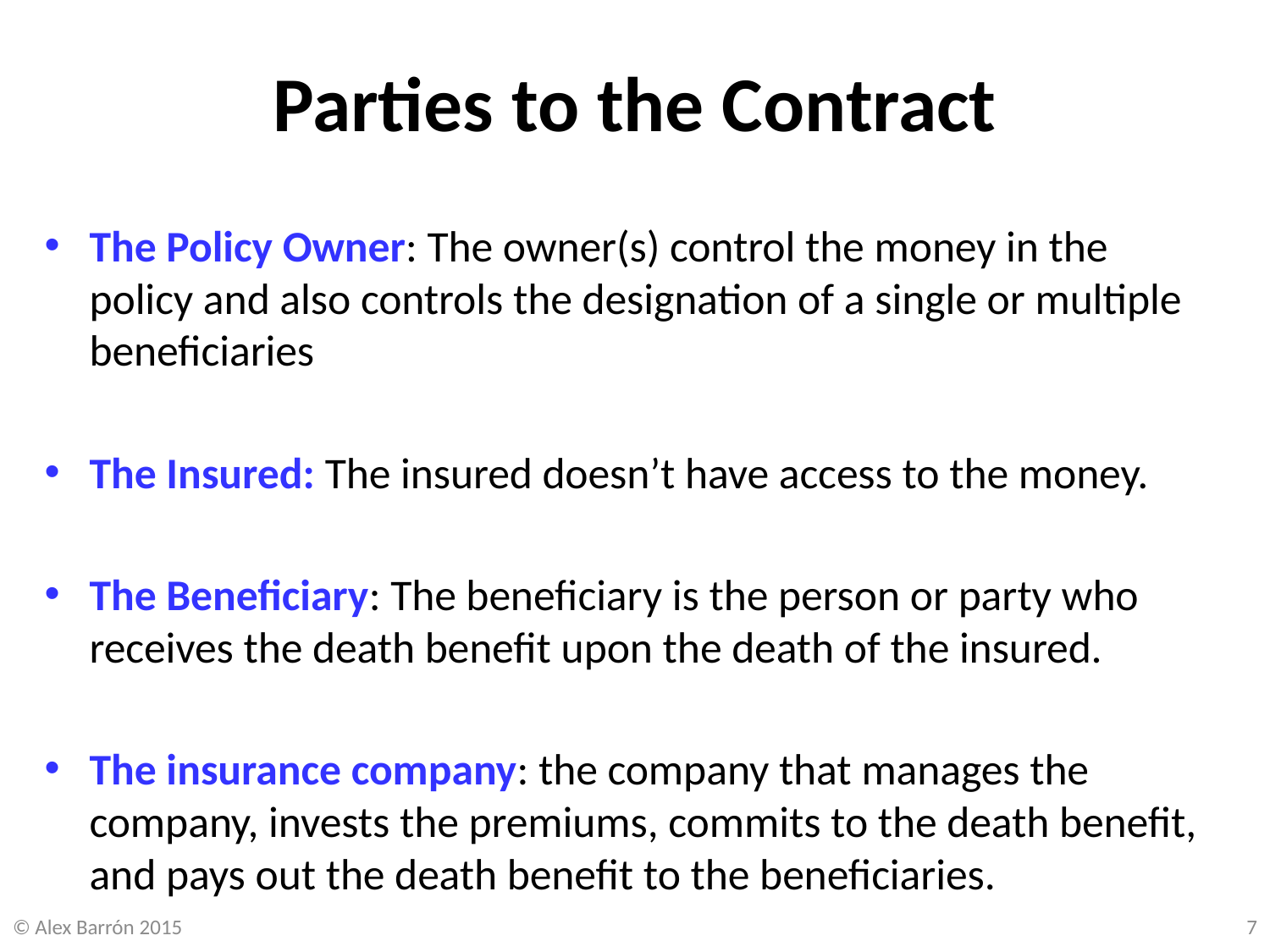

# Parties to the Contract
The Policy Owner: The owner(s) control the money in the policy and also controls the designation of a single or multiple beneficiaries

The Insured: The insured doesn’t have access to the money.

The Beneficiary: The beneficiary is the person or party who receives the death benefit upon the death of the insured.

The insurance company: the company that manages the company, invests the premiums, commits to the death benefit, and pays out the death benefit to the beneficiaries.

© Alex Barrón 2015
7